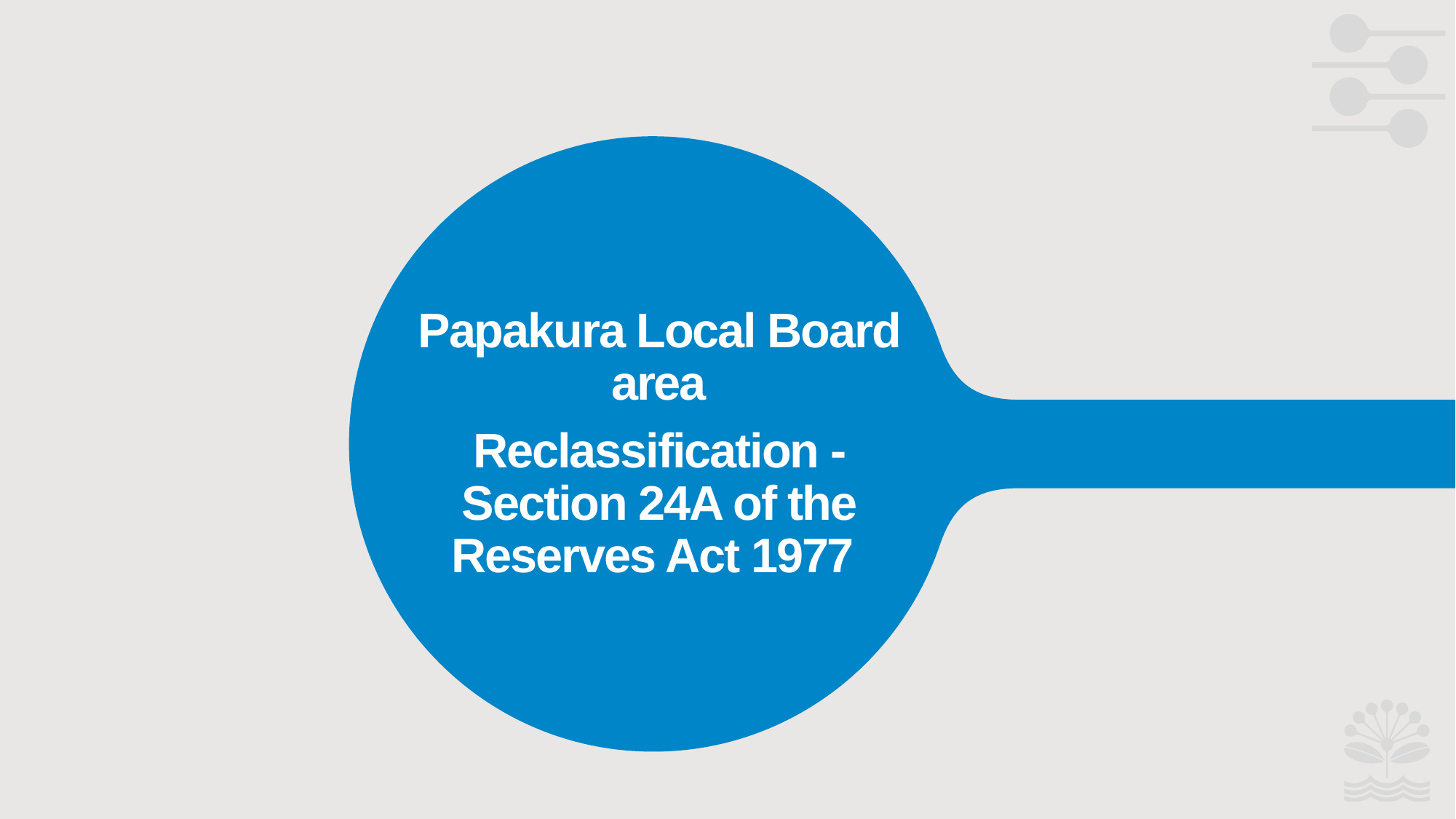

Papakura Local Board area
Reclassification - Section 24A of the Reserves Act 1977